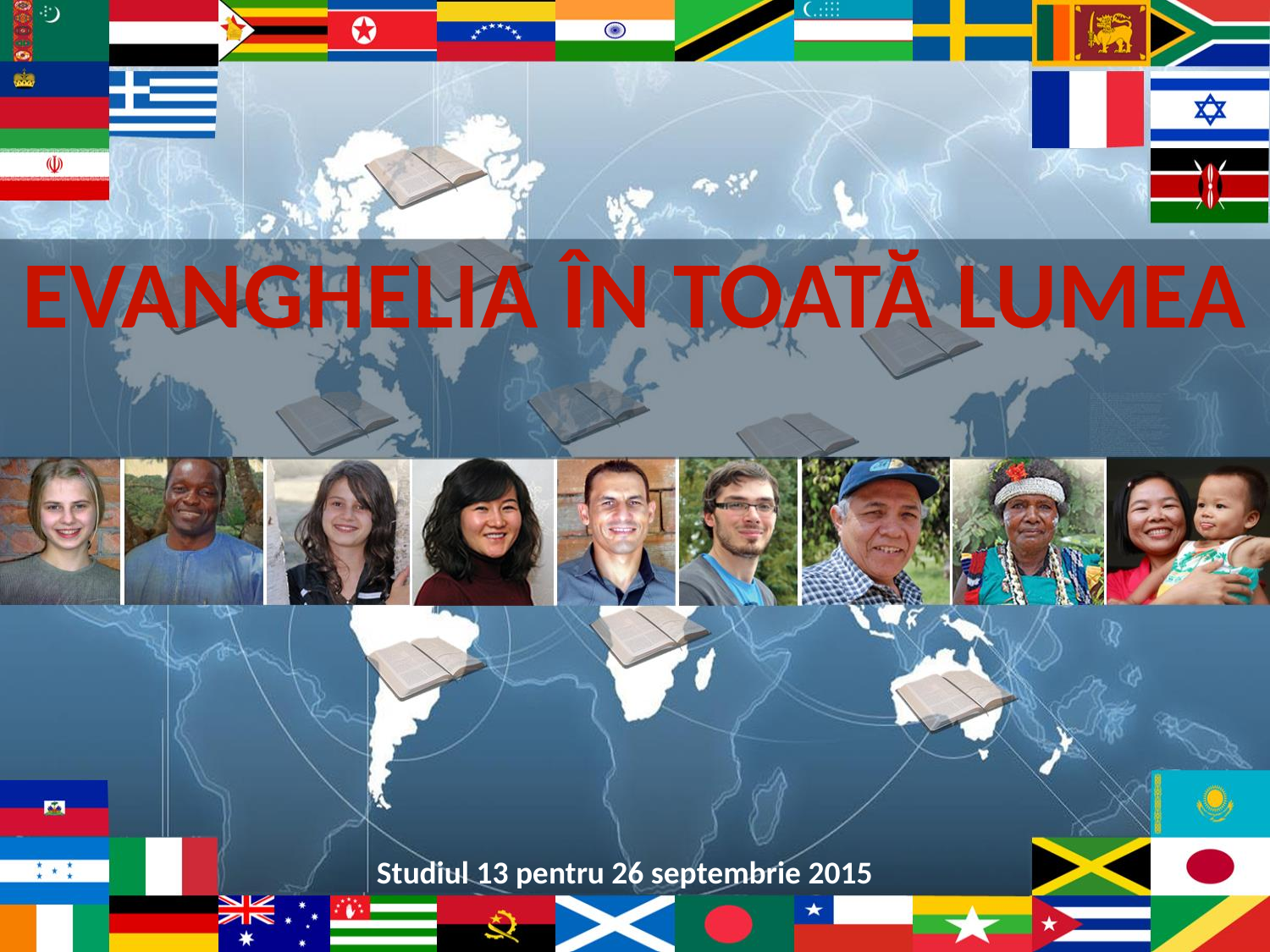

EVANGHELIA ÎN TOATĂ LUMEA
Studiul 13 pentru 26 septembrie 2015